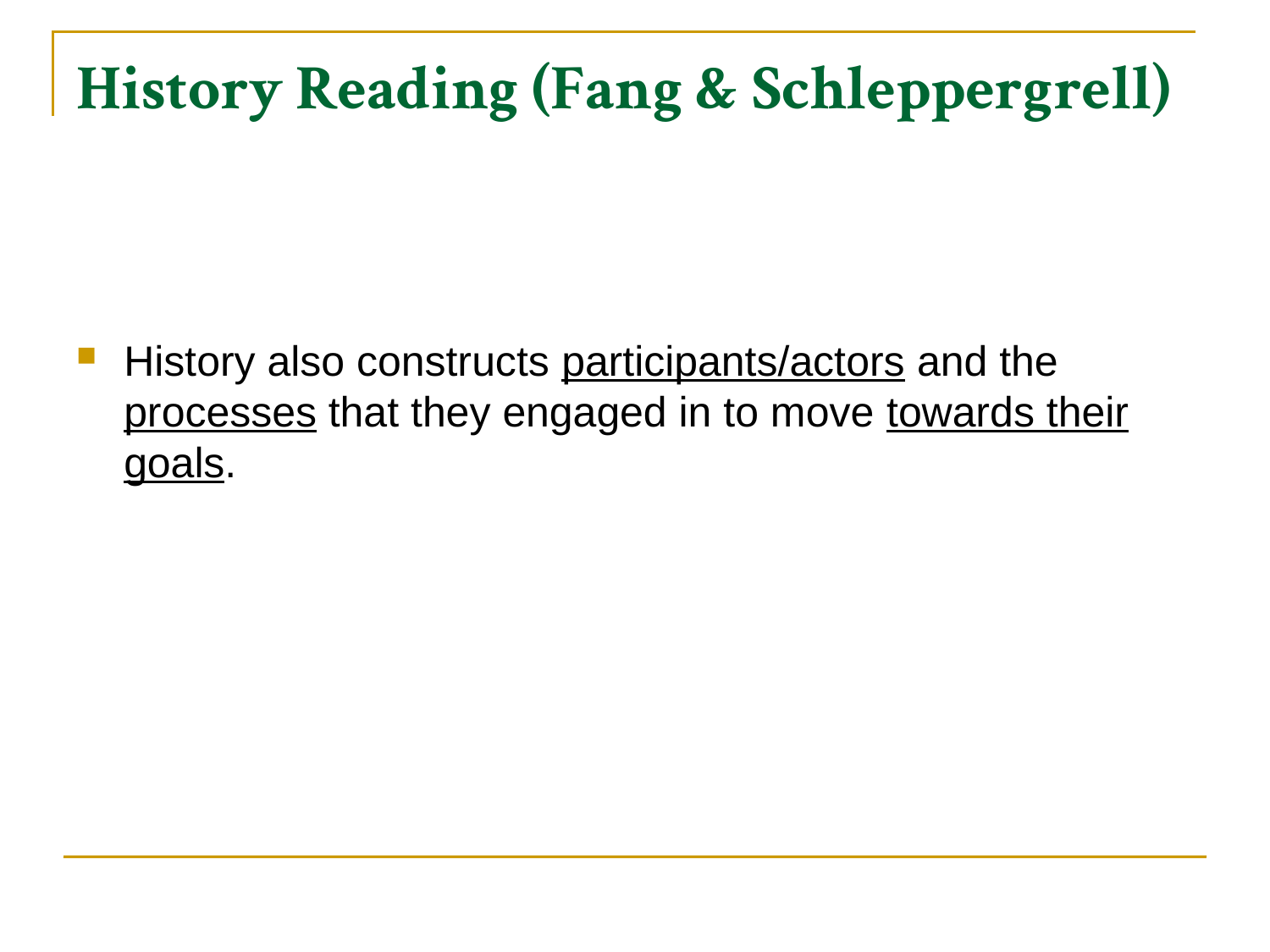

# History Reading (Fang & Schleppergrell)
History also constructs participants/actors and the processes that they engaged in to move towards their goals.